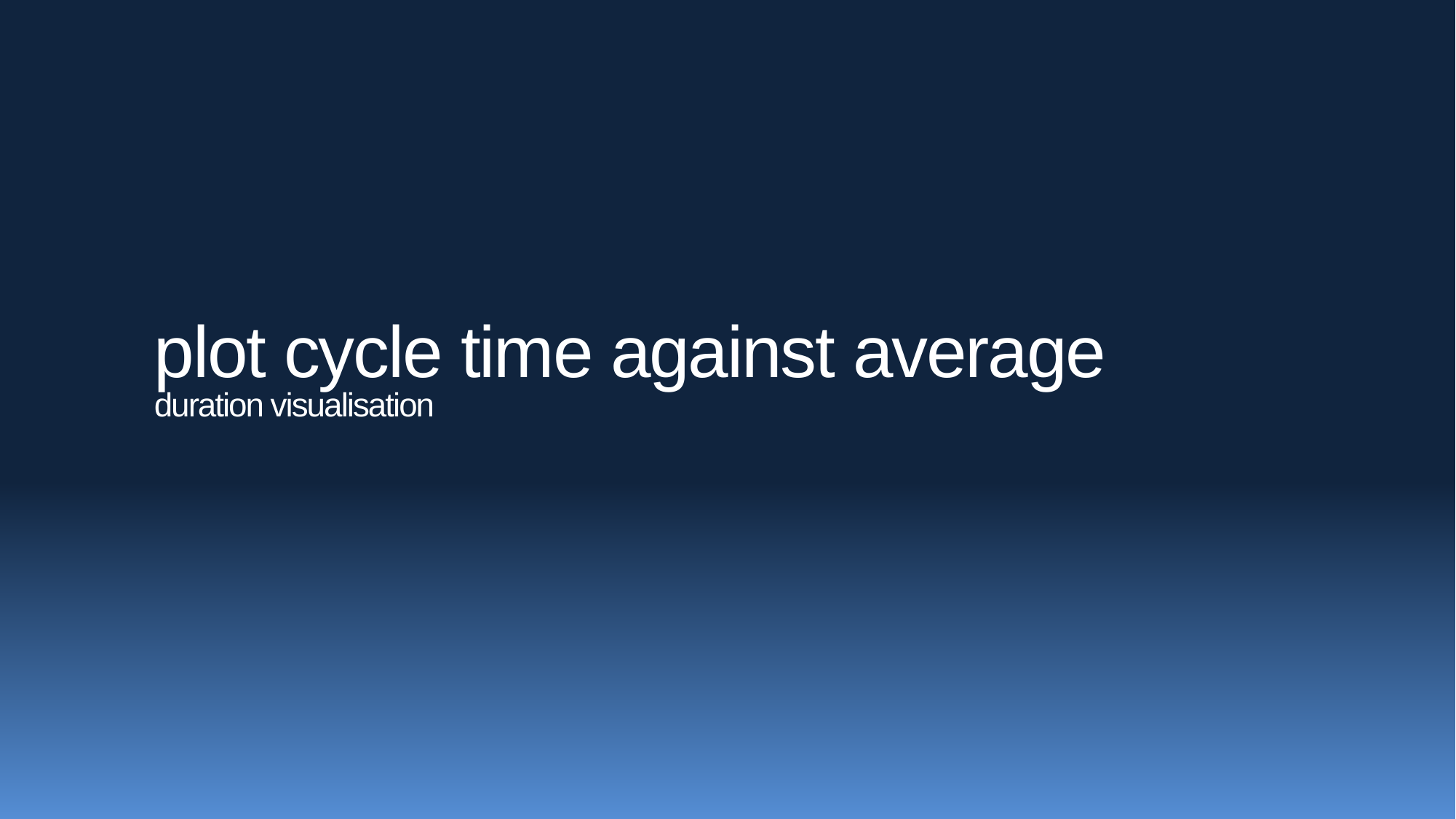

# plot cycle time against average duration visualisation